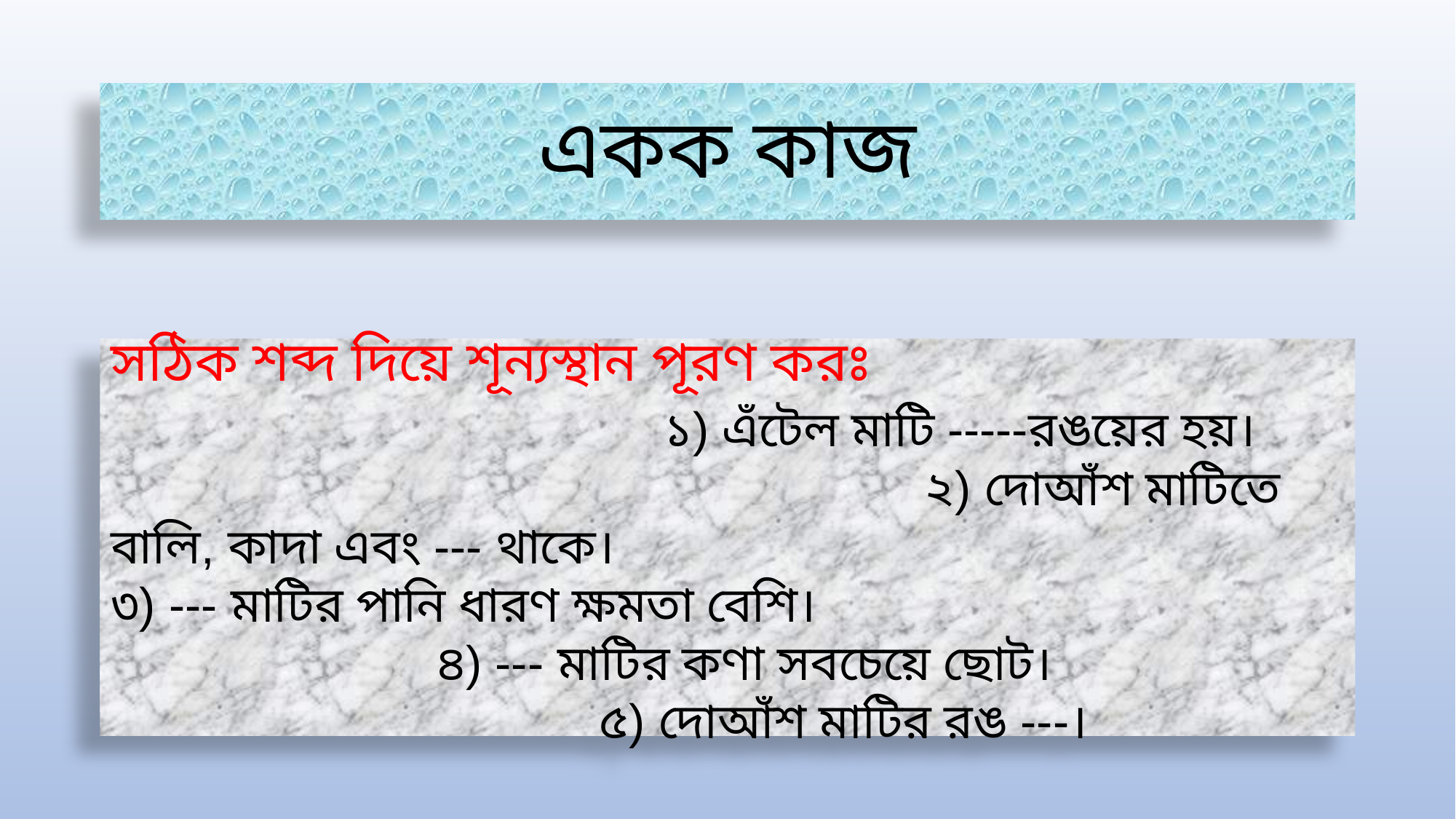

# একক কাজ
সঠিক শব্দ দিয়ে শূন্যস্থান পূরণ করঃ                                                                         ১) এঁটেল মাটি -----রঙয়ের হয়।                                                                         ২) দোআঁশ মাটিতে বালি, কাদা এবং --- থাকে।                                                         ৩) --- মাটির পানি ধারণ ক্ষমতা বেশি।                                                                     ৪) --- মাটির কণা সবচেয়ে ছোট।                                                               ৫) দোআঁশ মাটির রঙ ---।